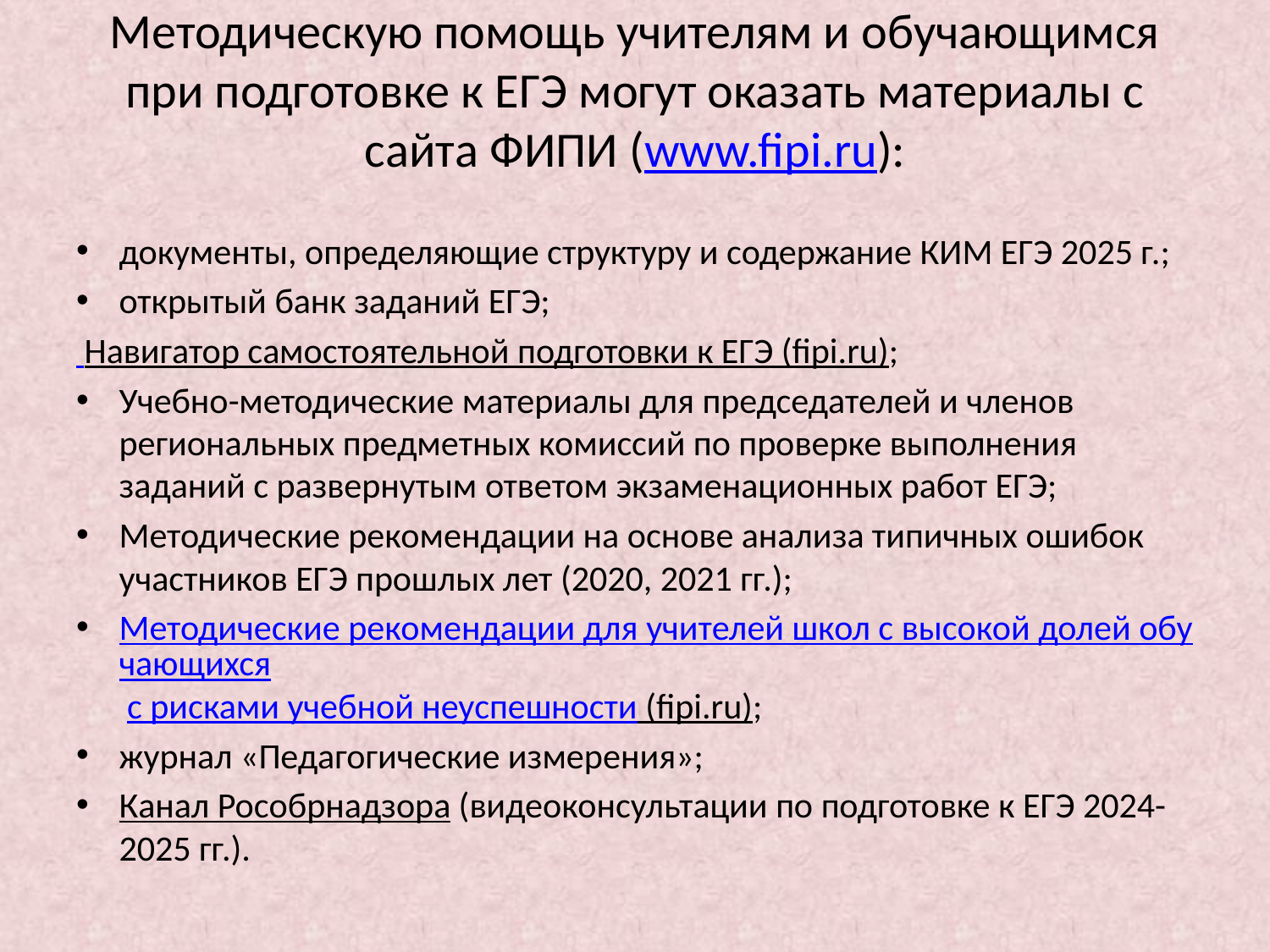

# Методическую помощь учителям и обучающимся при подготовке к ЕГЭ могут оказать материалы с сайта ФИПИ (www.fipi.ru):
документы, определяющие структуру и содержание КИМ ЕГЭ 2025 г.;
открытый банк заданий ЕГЭ;
 Навигатор самостоятельной подготовки к ЕГЭ (fipi.ru);
Учебно-методические материалы для председателей и членов региональных предметных комиссий по проверке выполнения заданий с развернутым ответом экзаменационных работ ЕГЭ;
Методические рекомендации на основе анализа типичных ошибок участников ЕГЭ прошлых лет (2020, 2021 гг.);
Методические рекомендации для учителей школ с высокой долей обучающихся с рисками учебной неуспешности (fipi.ru);
журнал «Педагогические измерения»;
Канал Рособрнадзора (видеоконсультации по подготовке к ЕГЭ 2024- 2025 гг.).